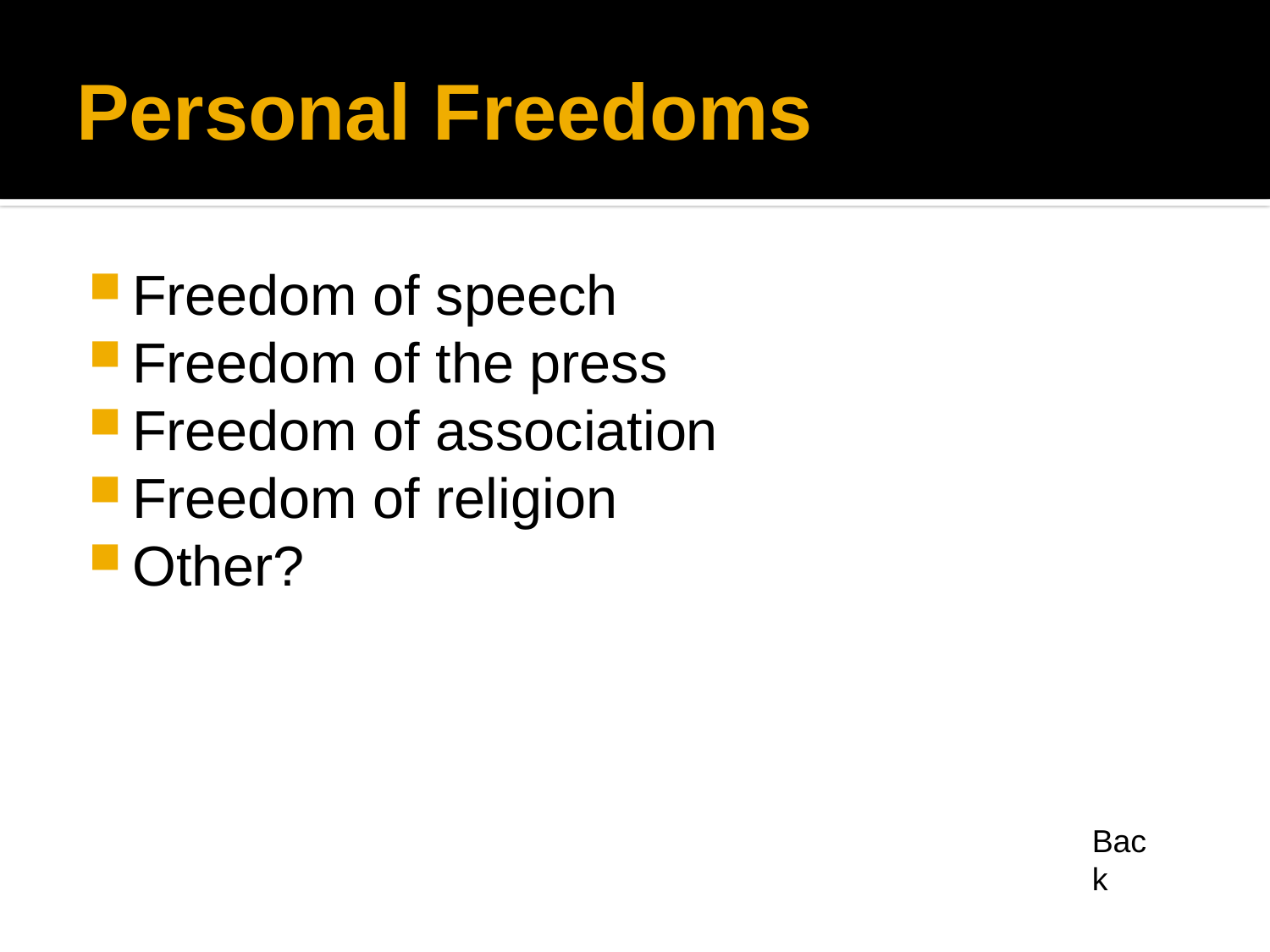

# Personal Freedoms
Freedom of speech
Freedom of the press
Freedom of association
Freedom of religion
Other?
Back